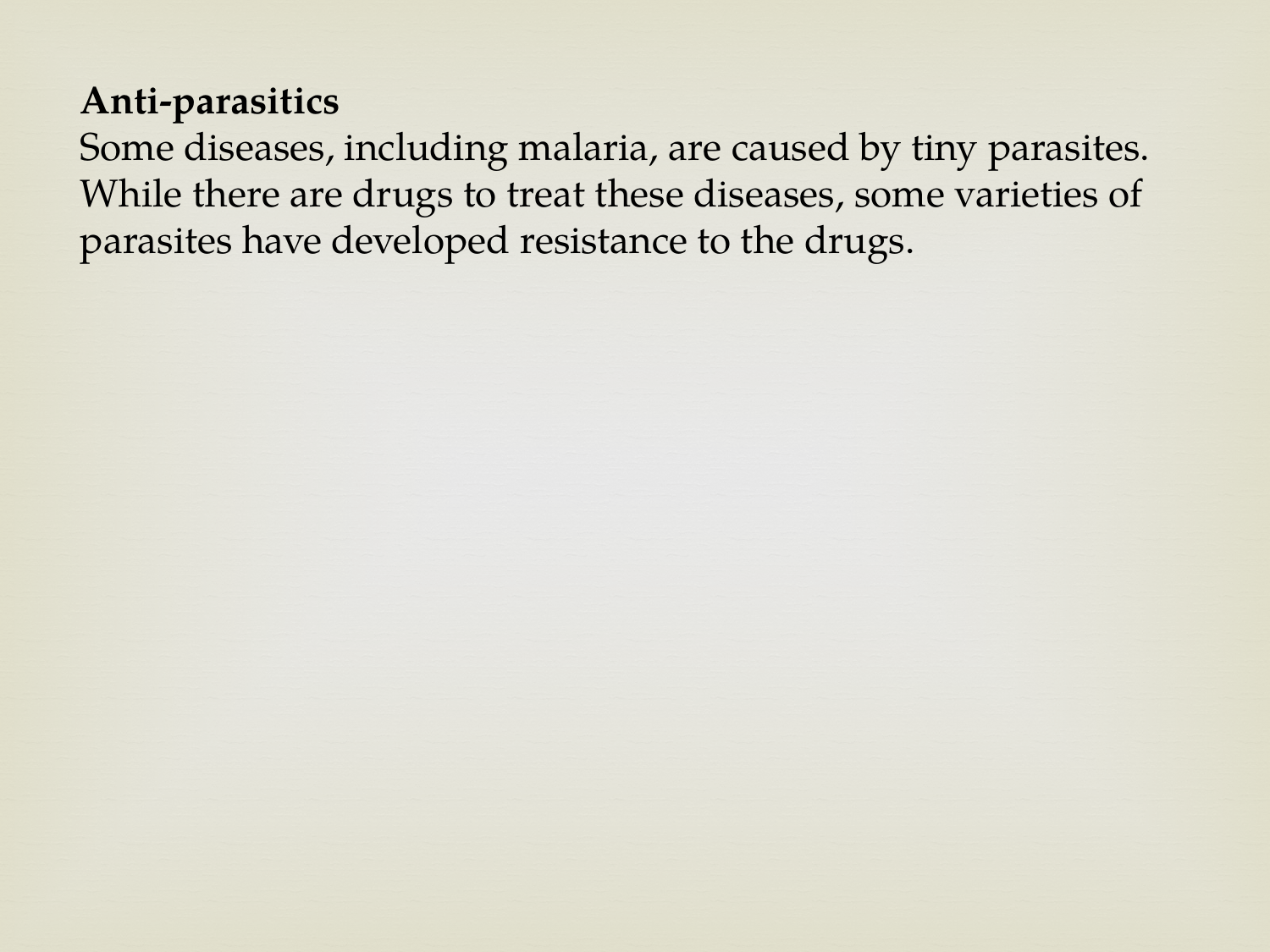

Anti-parasitics
Some diseases, including malaria, are caused by tiny parasites. While there are drugs to treat these diseases, some varieties of parasites have developed resistance to the drugs.